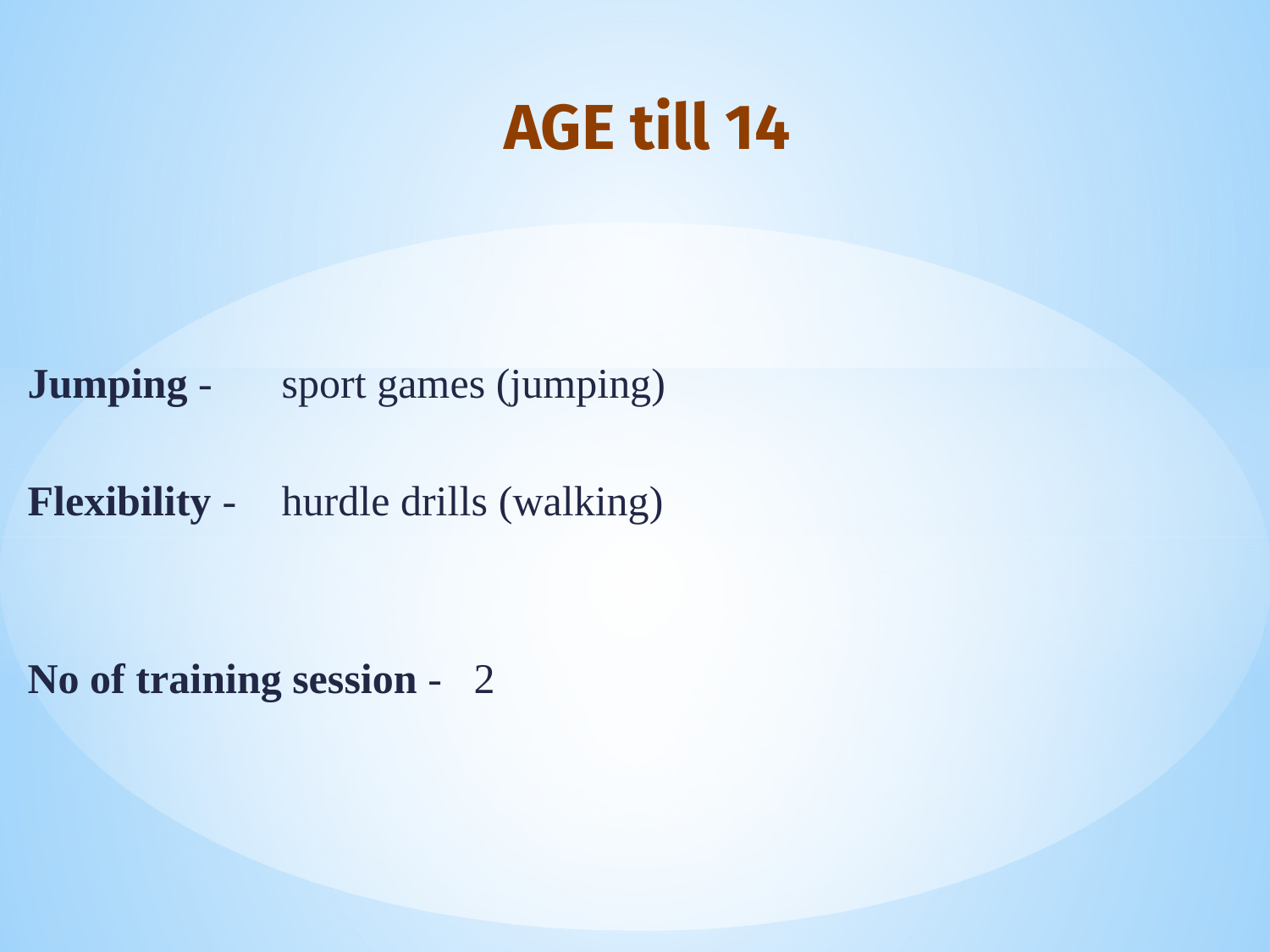

# AGE till 14

Jumping -	sport games (jumping)

Flexibility - 	hurdle drills (walking)

No of training session -   2